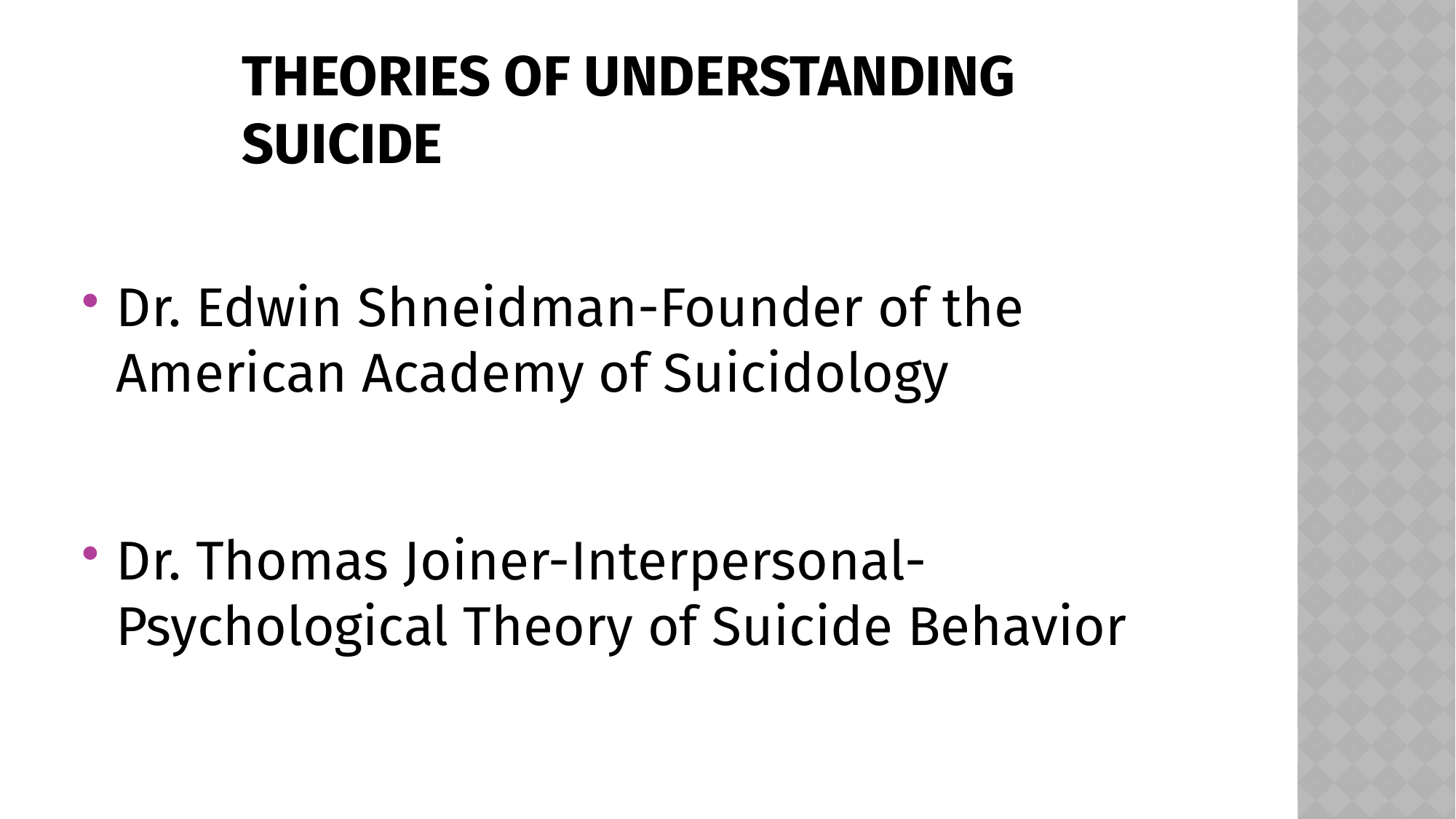

# Theories of understanding suicide

Dr. Edwin Shneidman-Founder of the American Academy of Suicidology

Dr. Thomas Joiner-Interpersonal-Psychological Theory of Suicide Behavior